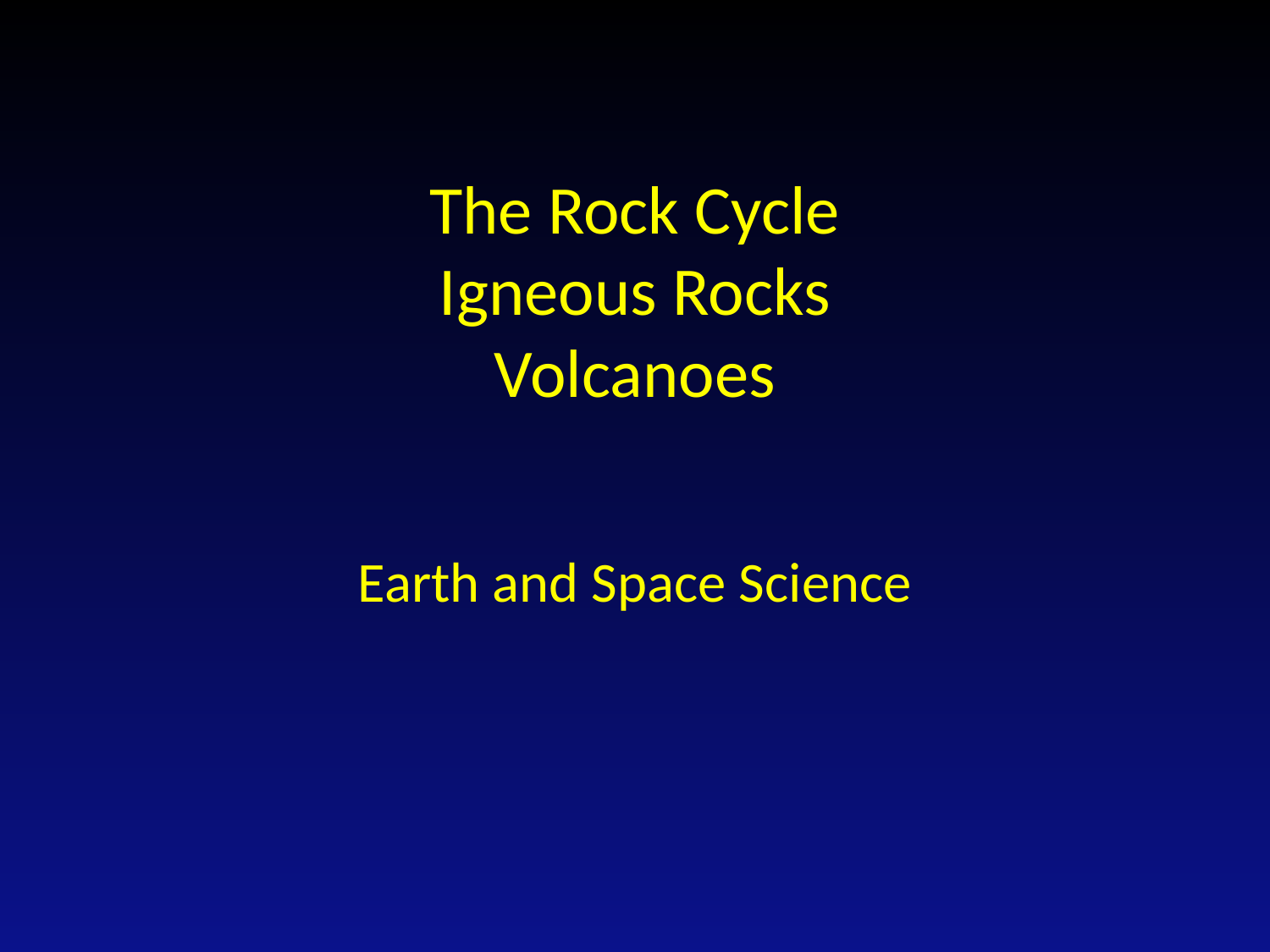

# The Rock Cycle Igneous Rocks Volcanoes
Earth and Space Science